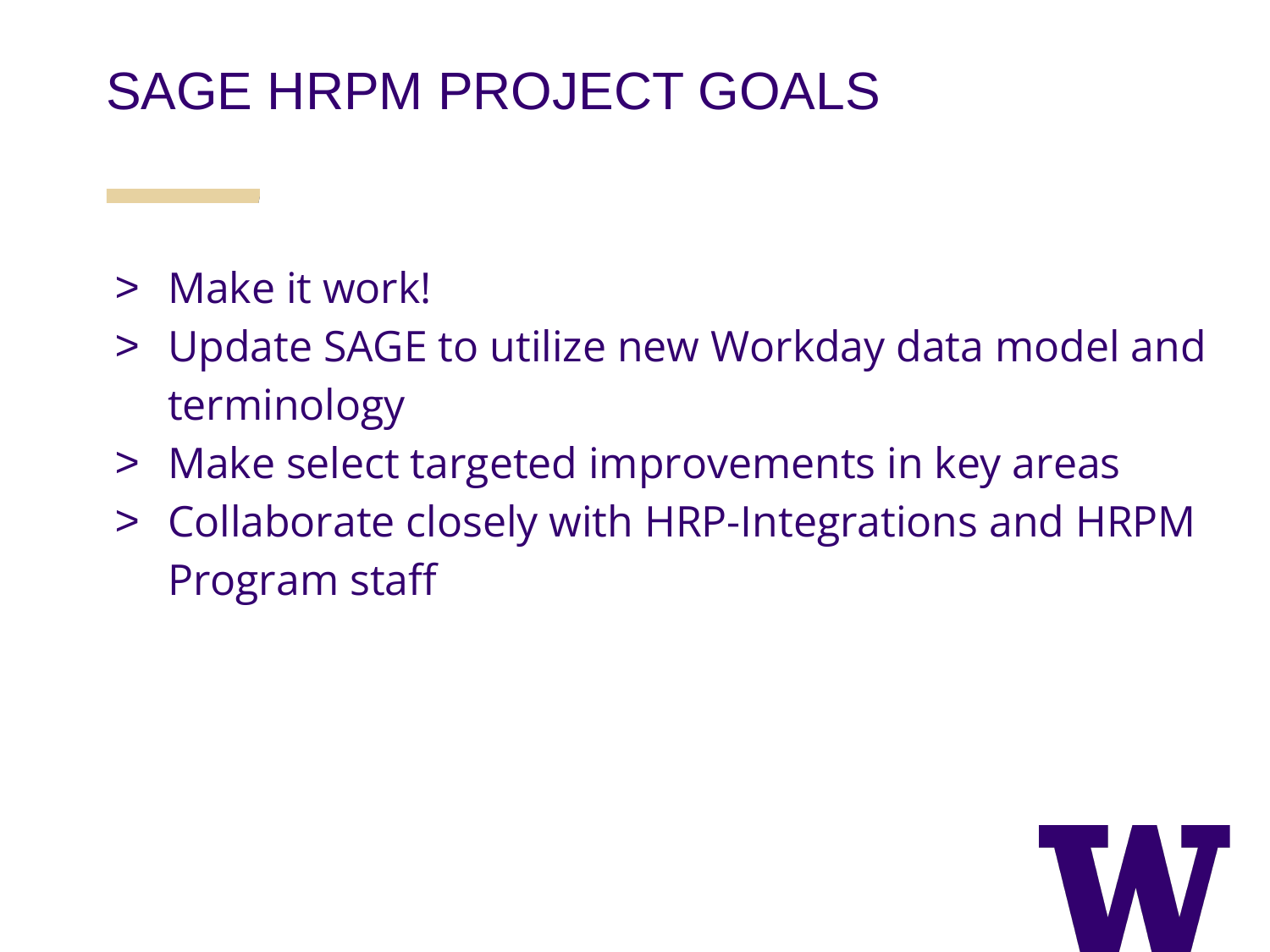

SAGE HRPM PROJECT GOALS
Make it work!
Update SAGE to utilize new Workday data model and terminology
Make select targeted improvements in key areas
Collaborate closely with HRP-Integrations and HRPM Program staff